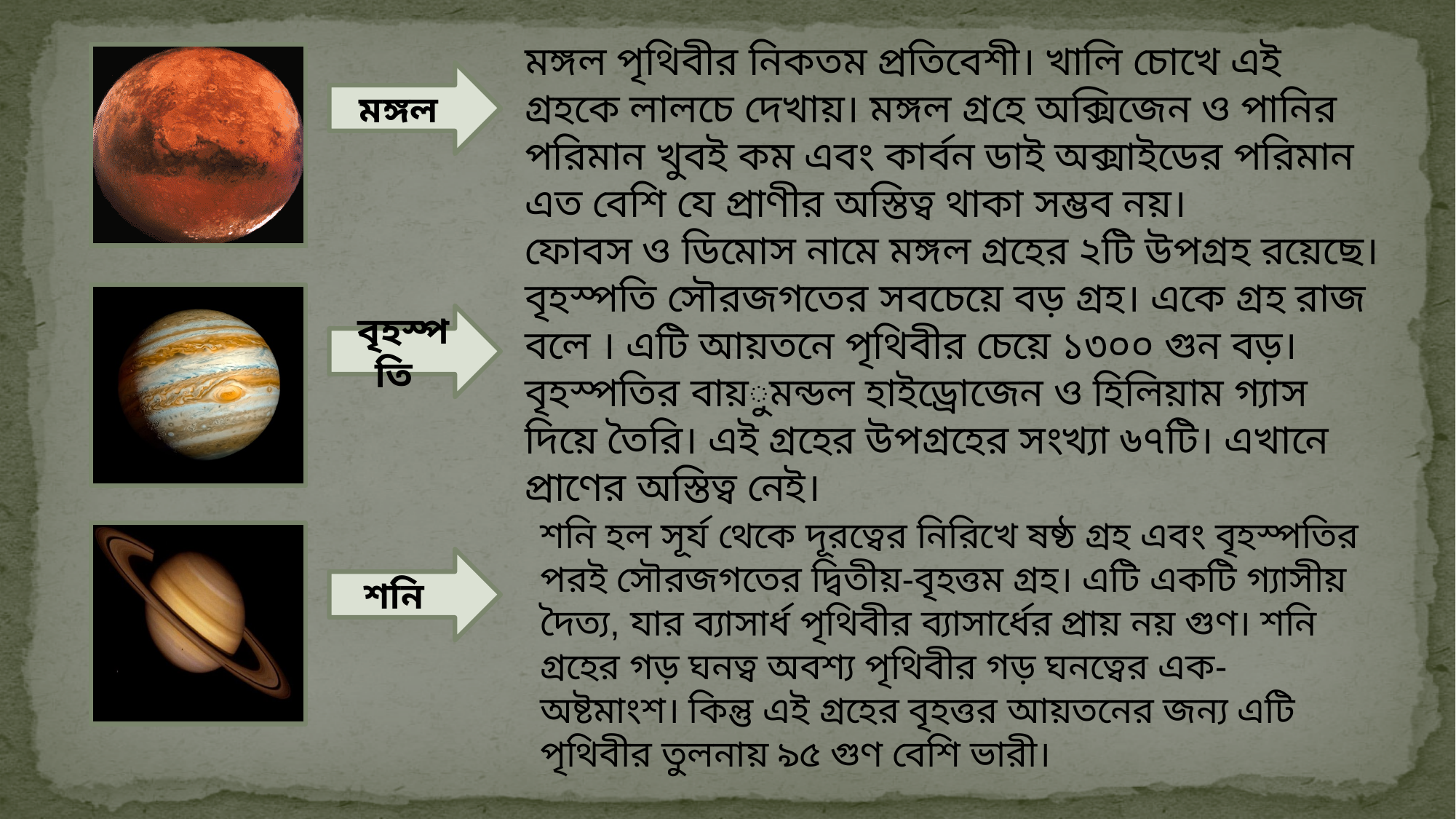

মঙ্গল পৃথিবীর নিকতম প্রতিবেশী। খালি চোখে এই গ্রহকে লালচে দেখায়। মঙ্গল গ্রহে অক্সিজেন ও পানির পরিমান খুবই কম এবং কার্বন ডাই অক্সাইডের পরিমান এত বেশি যে প্রাণীর অস্তিত্ব থাকা সম্ভব নয়।
ফোবস ও ডিমোস নামে মঙ্গল গ্রহের ২টি উপগ্রহ রয়েছে।

মঙ্গল
বৃহস্পতি সৌরজগতের সবচেয়ে বড় গ্রহ। একে গ্রহ রাজ বলে । এটি আয়তনে পৃথিবীর চেয়ে ১৩০০ গুন বড়। বৃহস্পতির বায়ুমন্ডল হাইড্রোজেন ও হিলিয়াম গ্যাস দিয়ে তৈরি। এই গ্রহের উপগ্রহের সংখ্যা ৬৭টি। এখানে প্রাণের অস্তিত্ব নেই।

বৃহস্পতি
শনি হল সূর্য থেকে দূরত্বের নিরিখে ষষ্ঠ গ্রহ এবং বৃহস্পতির পরই সৌরজগতের দ্বিতীয়-বৃহত্তম গ্রহ। এটি একটি গ্যাসীয় দৈত্য, যার ব্যাসার্ধ পৃথিবীর ব্যাসার্ধের প্রায় নয় গুণ। শনি গ্রহের গড় ঘনত্ব অবশ্য পৃথিবীর গড় ঘনত্বের এক-অষ্টমাংশ। কিন্তু এই গ্রহের বৃহত্তর আয়তনের জন্য এটি পৃথিবীর তুলনায় ৯৫ গুণ বেশি ভারী।

শনি